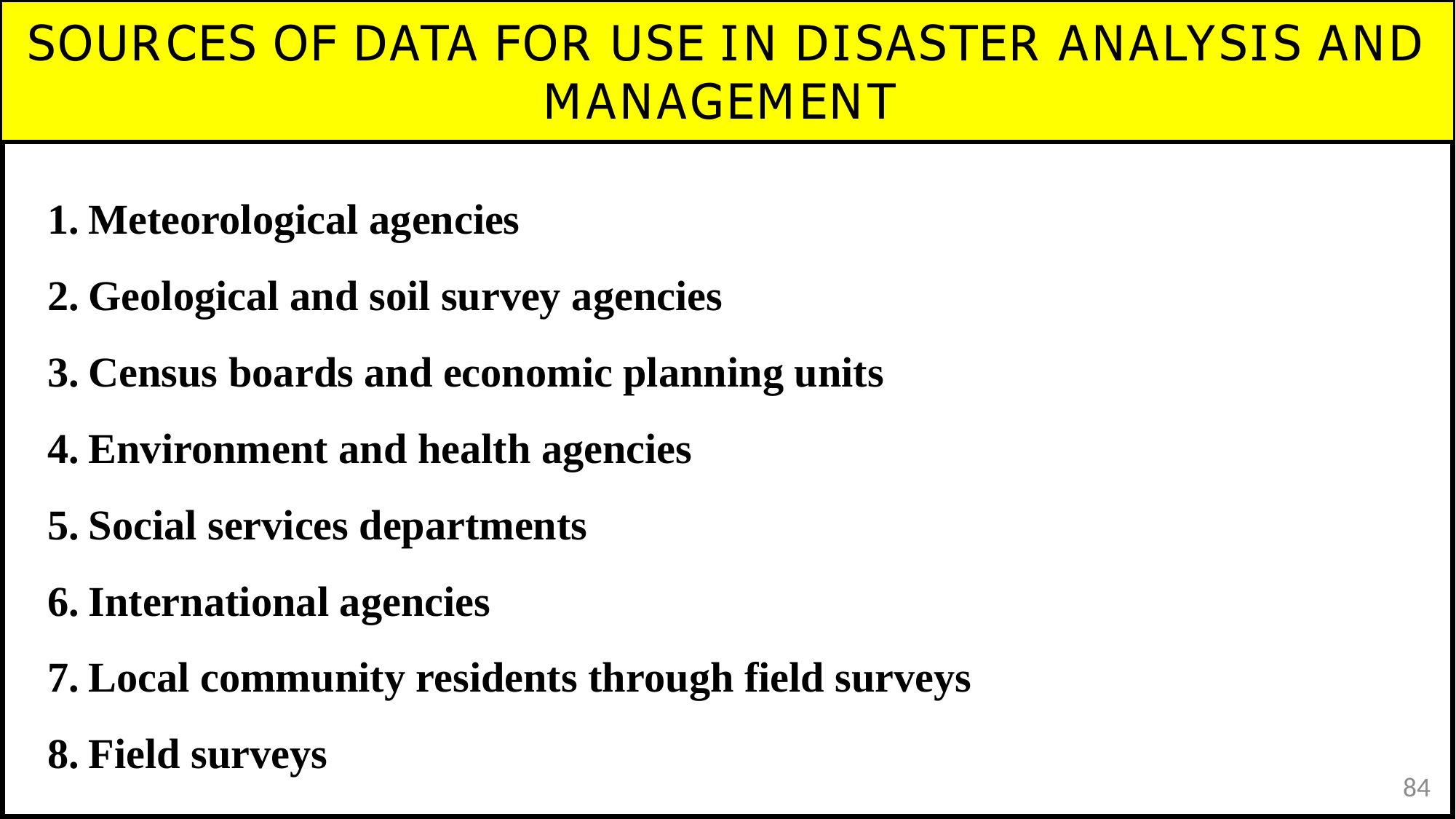

Source : http://www.lagons-plages.com/cyclones-tempetes-tropicales-caraibes.php
SOURCES OF DATA FOR USE IN DISASTER ANALYSIS AND MANAGEMENT
Meteorological agencies
Geological and soil survey agencies
Census boards and economic planning units
Environment and health agencies
Social services departments
International agencies
Local community residents through field surveys
Field surveys
84